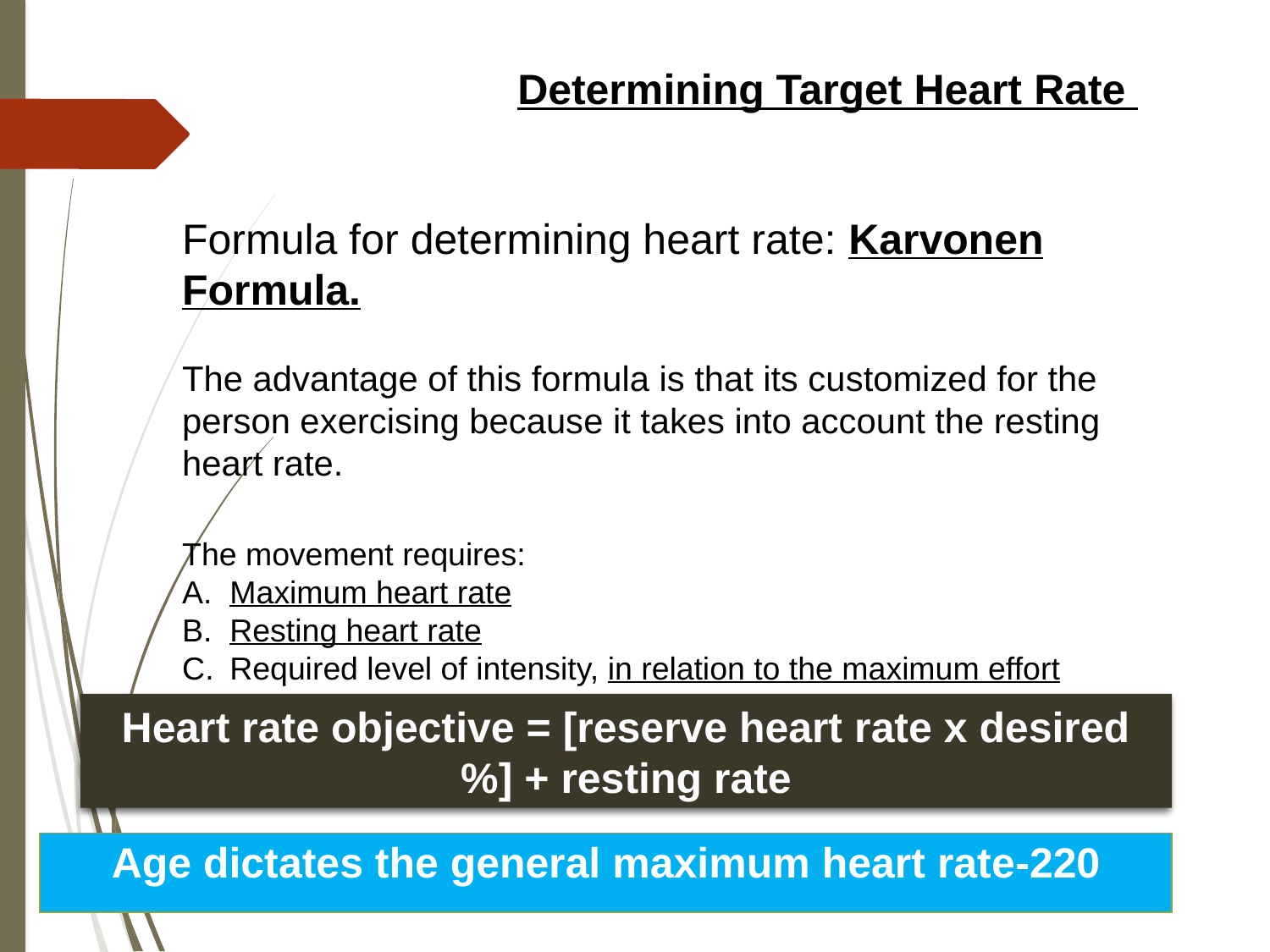

# Determining Target Heart Rate
Formula for determining heart rate: Karvonen Formula.

The advantage of this formula is that its customized for the person exercising because it takes into account the resting heart rate.

The movement requires:
Maximum heart rate
Resting heart rate
Required level of intensity, in relation to the maximum effort
Pulse reserve. (Pulse reserve = resting heart rate – maximum heart rate)

Heart rate objective = [reserve heart rate x desired %] + resting rate
| 220-Age dictates the general maximum heart rate |
| --- |